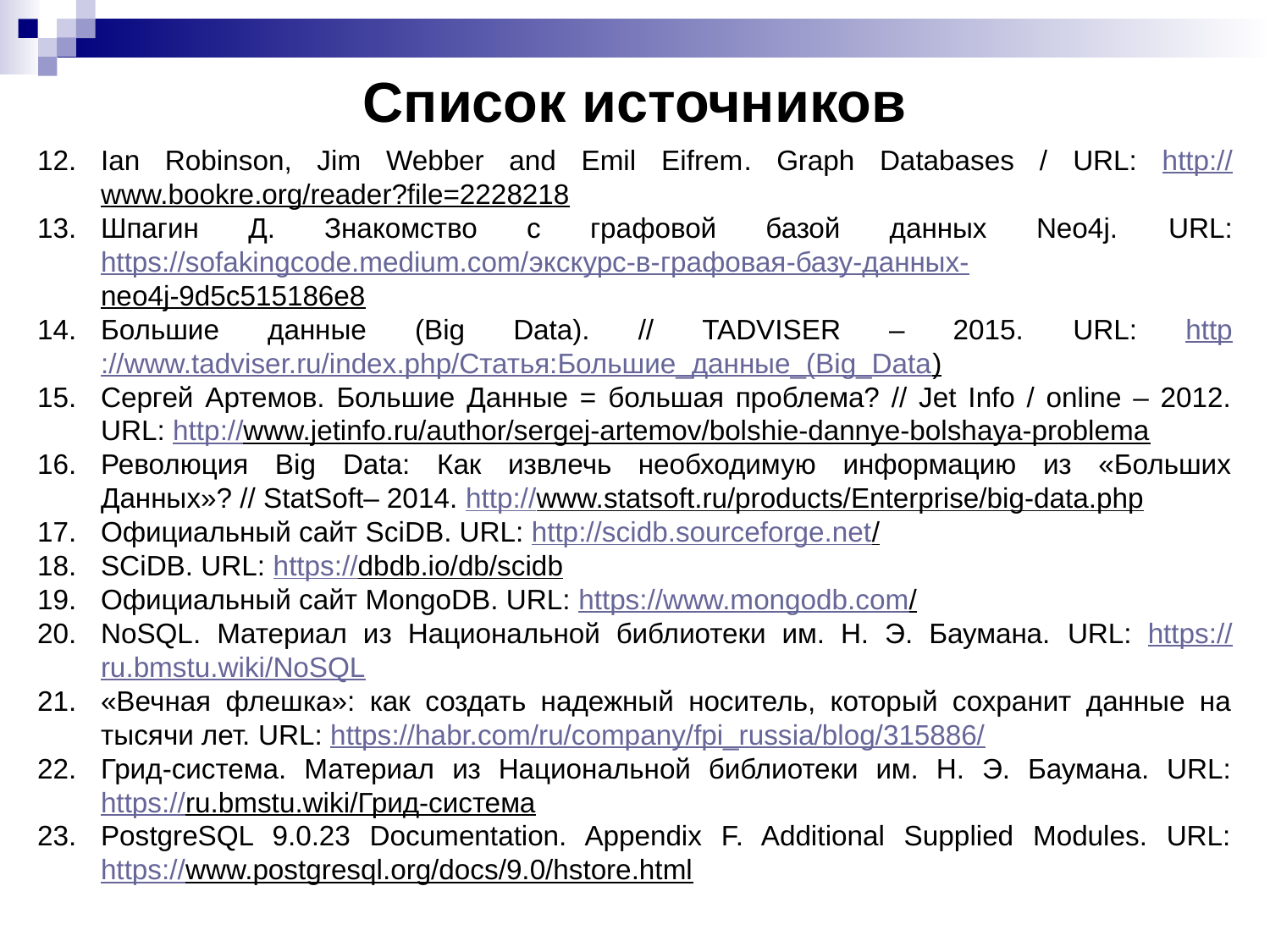

# Список источников
Ian Robinson, Jim Webber and Emil Eifrem. Graph Databases / URL: http://www.bookre.org/reader?file=2228218
Шпагин Д. Знакомство с графовой базой данных Neo4j. URL: https://sofakingcode.medium.com/экскурс-в-графовая-базу-данных-neo4j-9d5c515186e8
Большие данные (Big Data). // TADVISER – 2015. URL: http://www.tadviser.ru/index.php/Статья:Большие_данные_(Big_Data)
Сергей Артемов. Большие Данные = большая проблема? // Jet Info / online – 2012. URL: http://www.jetinfo.ru/author/sergej-artemov/bolshie-dannye-bolshaya-problema
Революция Big Data: Как извлечь необходимую информацию из «Больших Данных»? // StatSoft– 2014. http://www.statsoft.ru/products/Enterprise/big-data.php
Официальный сайт SciDB. URL: http://scidb.sourceforge.net/
SCiDB. URL: https://dbdb.io/db/scidb
Официальный сайт MongoDB. URL: https://www.mongodb.com/
NoSQL. Материал из Национальной библиотеки им. Н. Э. Баумана. URL: https://ru.bmstu.wiki/NoSQL
«Вечная флешка»: как создать надежный носитель, который сохранит данные на тысячи лет. URL: https://habr.com/ru/company/fpi_russia/blog/315886/
Грид-система. Материал из Национальной библиотеки им. Н. Э. Баумана. URL: https://ru.bmstu.wiki/Грид-система
PostgreSQL 9.0.23 Documentation. Appendix F. Additional Supplied Modules. URL: https://www.postgresql.org/docs/9.0/hstore.html